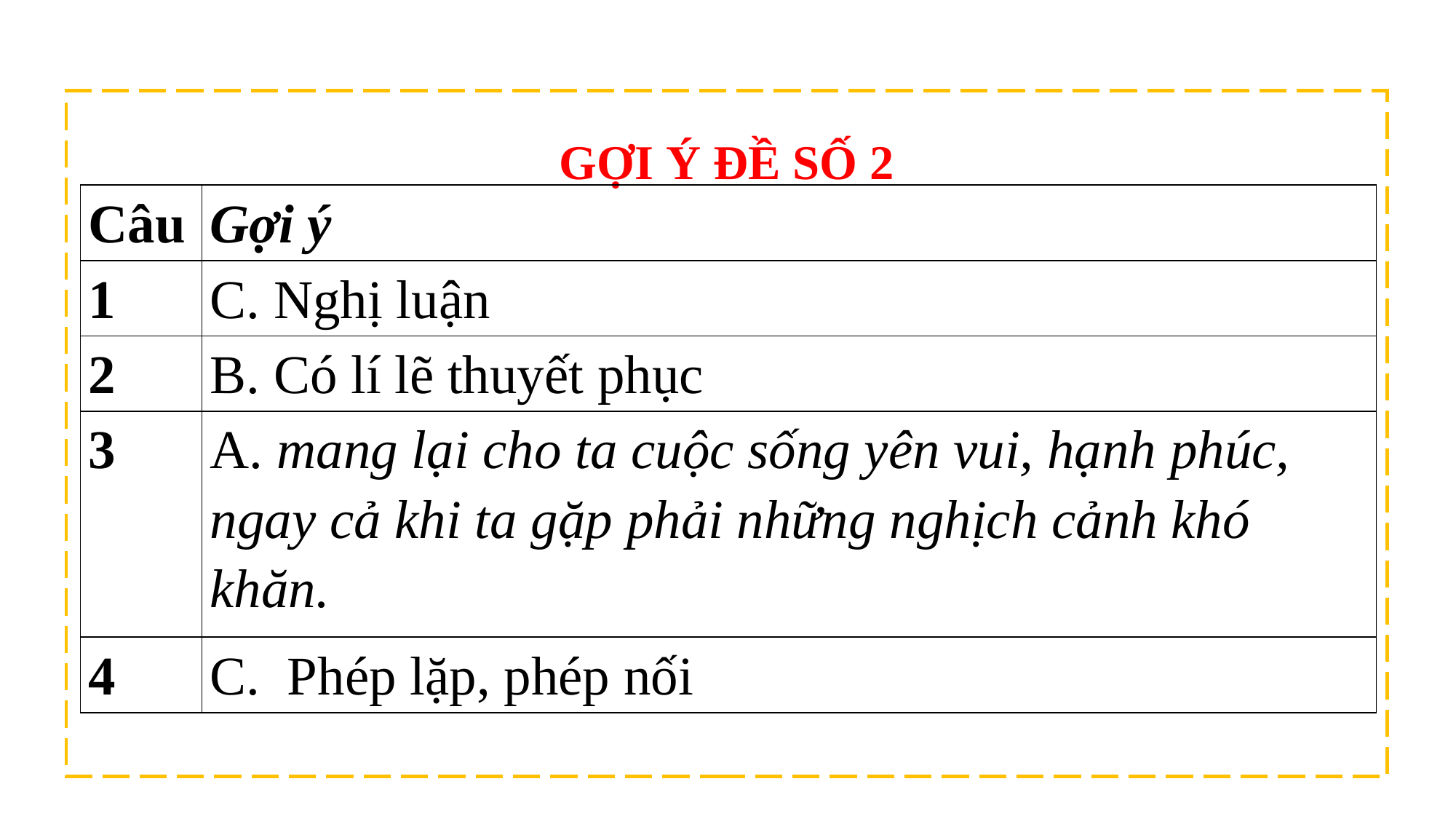

GỢI Ý ĐỀ SỐ 2
| Câu | Gợi ý |
| --- | --- |
| 1 | C. Nghị luận |
| 2 | B. Có lí lẽ thuyết phục |
| 3 | A. mang lại cho ta cuộc sống yên vui, hạnh phúc, ngay cả khi ta gặp phải những nghịch cảnh khó khăn. |
| 4 | C. Phép lặp, phép nối |